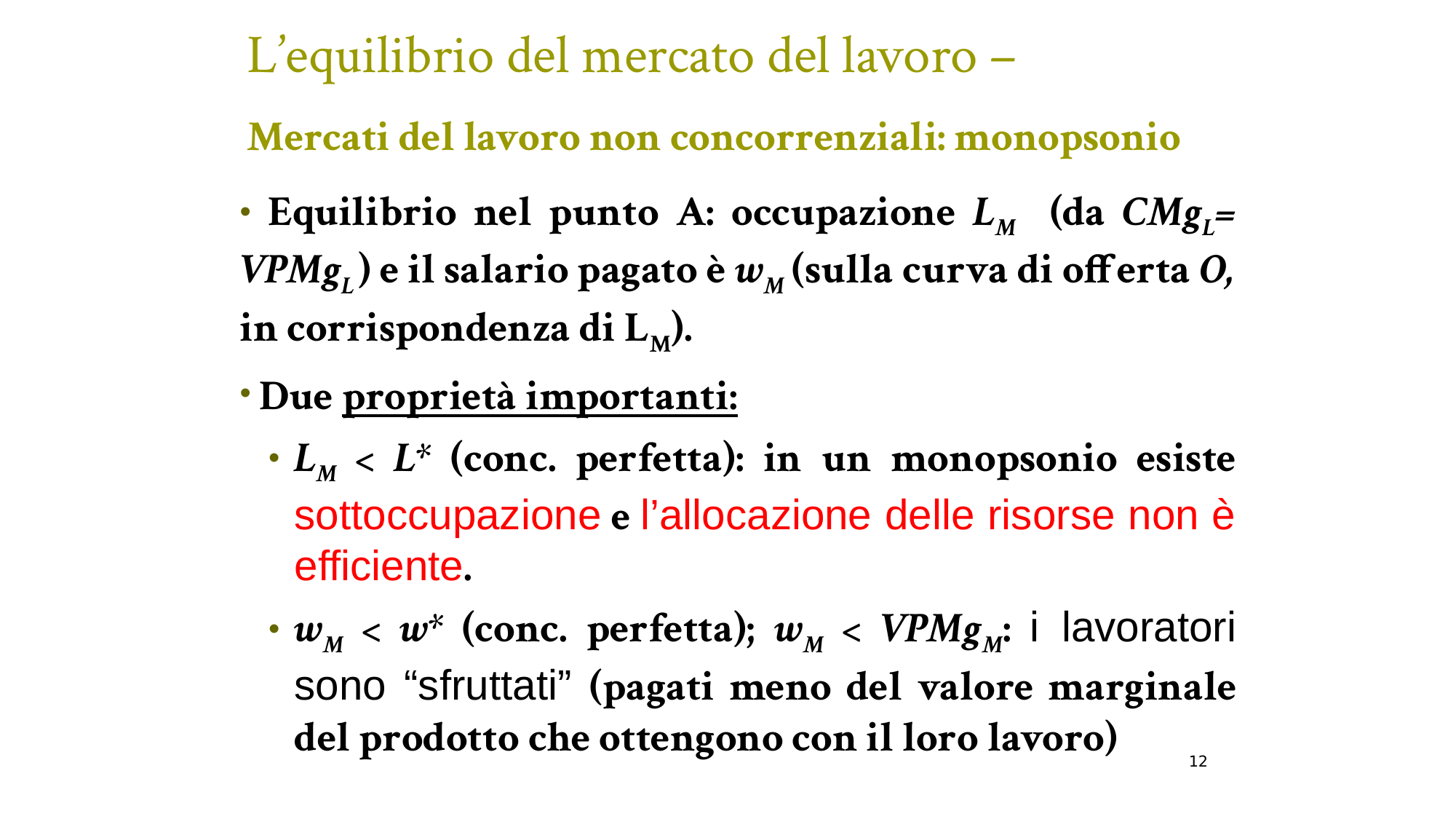

L’equilibrio del mercato del lavoro –
Mercati del lavoro non concorrenziali: monopsonio
 Equilibrio nel punto A: occupazione LM  (da CMgL= VPMgL ) e il salario pagato è wM (sulla curva di offerta O, in corrispondenza di LM).
 Due proprietà importanti:
LM < L* (conc. perfetta): in un monopsonio esiste sottoccupazione e l’allocazione delle risorse non è efficiente.
wM < w* (conc. perfetta); wM < VPMgM: i lavoratori sono “sfruttati” (pagati meno del valore marginale del prodotto che ottengono con il loro lavoro)
12